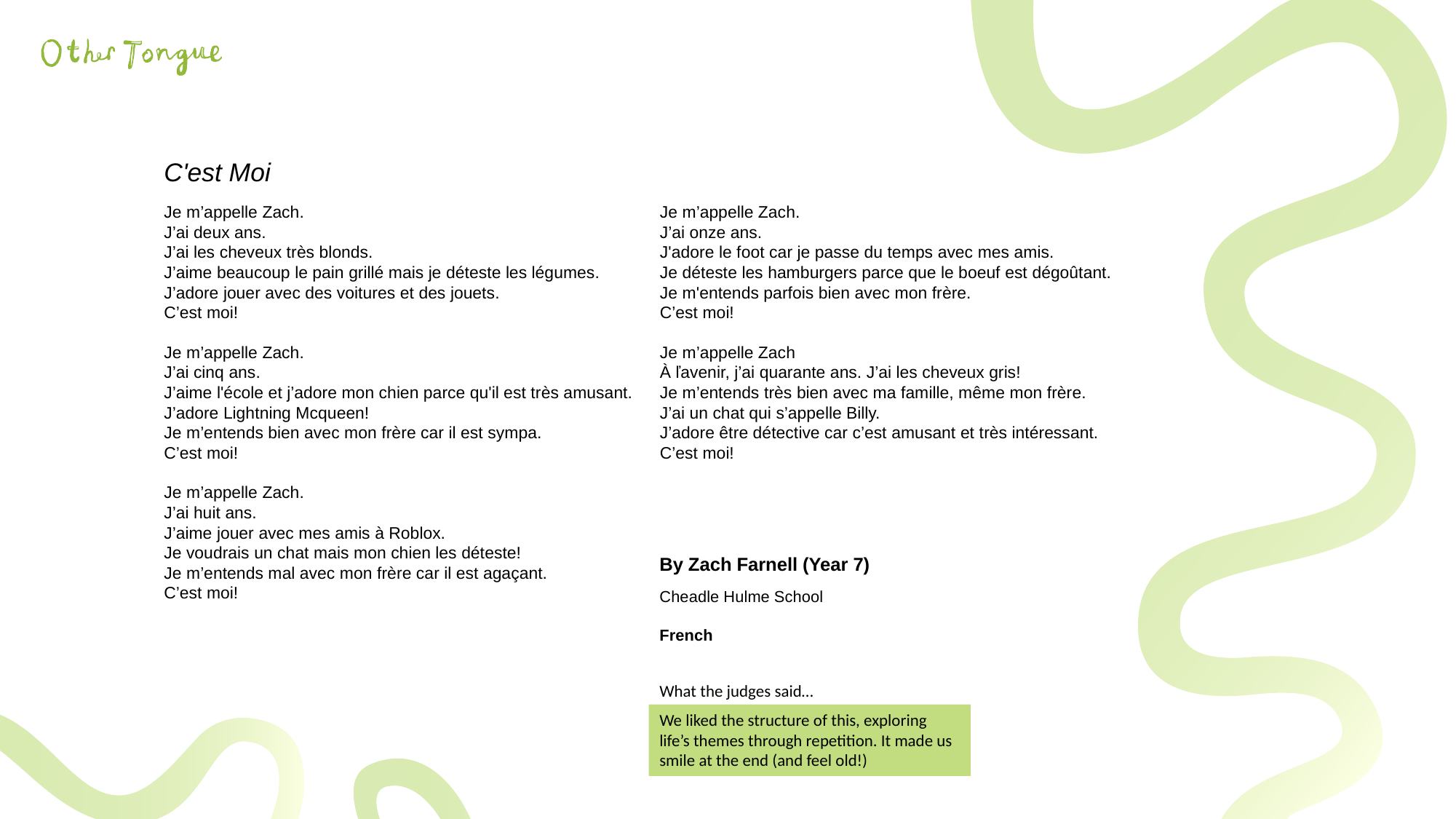

C'est Moi
Je m’appelle Zach.
J’ai deux ans.
J’ai les cheveux très blonds.
J’aime beaucoup le pain grillé mais je déteste les légumes.
J’adore jouer avec des voitures et des jouets.
C’est moi!

Je m’appelle Zach.
J’ai cinq ans.
J’aime l'école et j’adore mon chien parce qu'il est très amusant.
J’adore Lightning Mcqueen!
Je m’entends bien avec mon frère car il est sympa.
C’est moi!

Je m’appelle Zach.
J’ai huit ans.
J’aime jouer avec mes amis à Roblox.
Je voudrais un chat mais mon chien les déteste!
Je m’entends mal avec mon frère car il est agaçant.
C’est moi!

Je m’appelle Zach.
J’ai onze ans.
J'adore le foot car je passe du temps avec mes amis.
Je déteste les hamburgers parce que le boeuf est dégoûtant.
Je m'entends parfois bien avec mon frère.
C’est moi!

Je m’appelle Zach
À ľavenir, j’ai quarante ans. J’ai les cheveux gris!
Je m’entends très bien avec ma famille, même mon frère.
J’ai un chat qui s’appelle Billy.
J’adore être détective car c’est amusant et très intéressant.
C’est moi!
By Zach Farnell (Year 7)
Cheadle Hulme School

French
What the judges said…
We liked the structure of this, exploring life’s themes through repetition. It made us smile at the end (and feel old!)